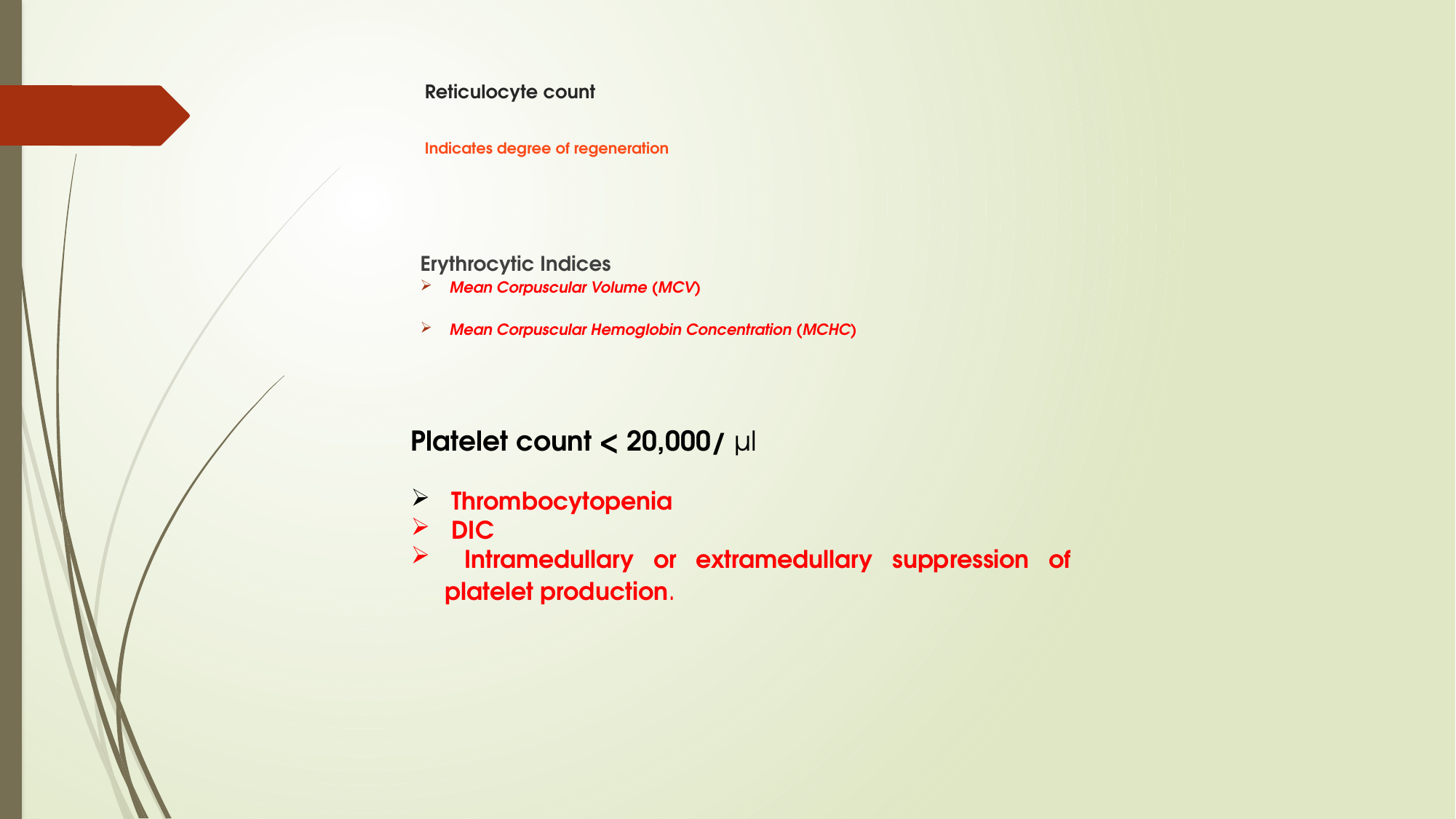

# Reticulocyte count Indicates degree of regeneration
Erythrocytic Indices
Mean Corpuscular Volume (MCV)

Mean Corpuscular Hemoglobin Concentration (MCHC)

Platelet count < 20,000/ µl

 Thrombocytopenia
 DIC
 Intramedullary or extramedullary suppression of platelet production.